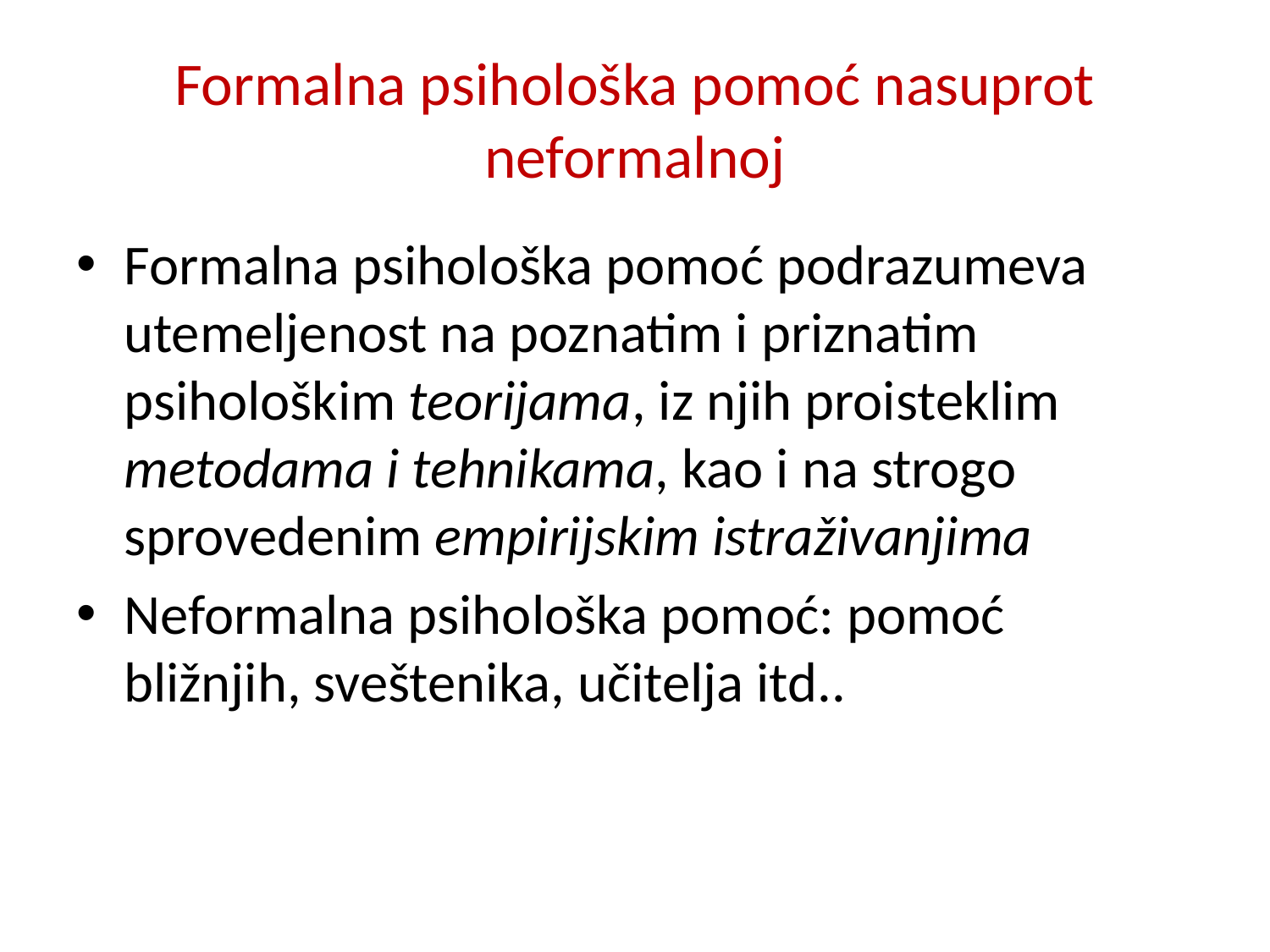

# Formalna psihološka pomoć nasuprot neformalnoj
Formalna psihološka pomoć podrazumeva utemeljenost na poznatim i priznatim psihološkim teorijama, iz njih proisteklim metodama i tehnikama, kao i na strogo sprovedenim empirijskim istraživanjima
Neformalna psihološka pomoć: pomoć bližnjih, sveštenika, učitelja itd..